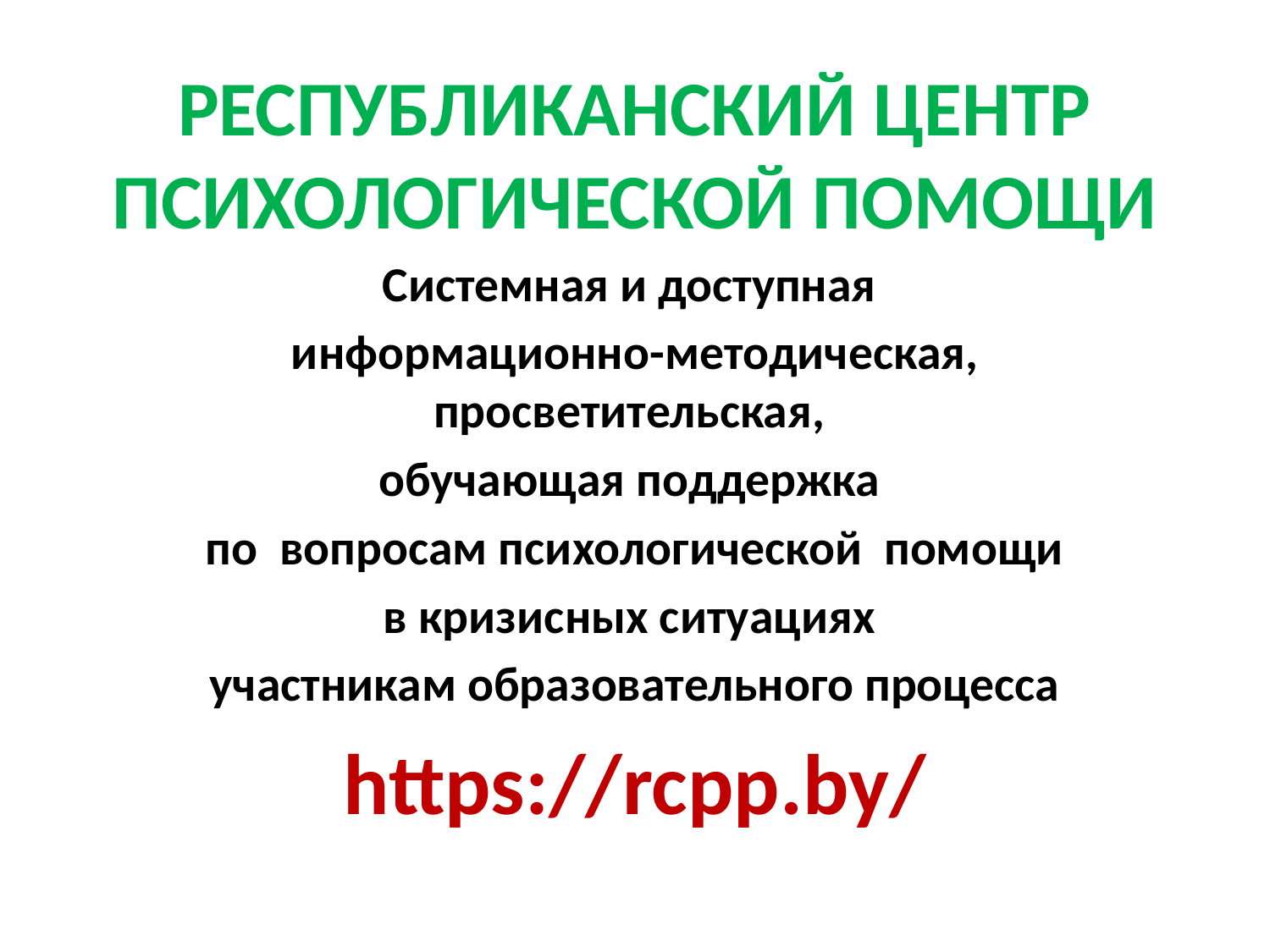

# РЕСПУБЛИКАНСКИЙ ЦЕНТР ПСИХОЛОГИЧЕСКОЙ ПОМОЩИ
Системная и доступная
информационно-методическая, просветительская,
обучающая поддержка
по  вопросам психологической  помощи
в кризисных ситуациях
участникам образовательного процесса
https://rcpp.by/